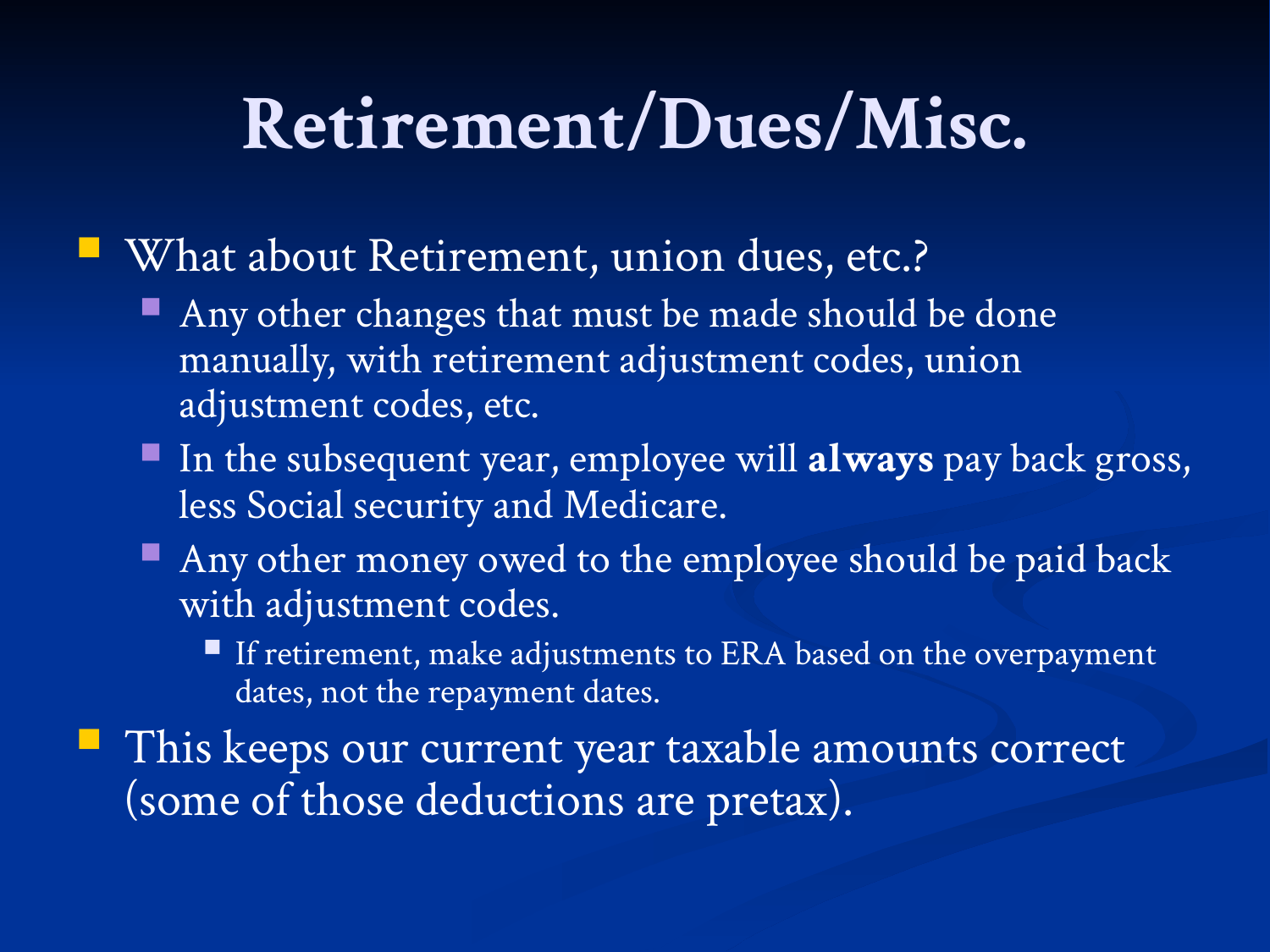

# Retirement/Dues/Misc.
What about Retirement, union dues, etc.?
Any other changes that must be made should be done manually, with retirement adjustment codes, union adjustment codes, etc.
In the subsequent year, employee will always pay back gross, less Social security and Medicare.
Any other money owed to the employee should be paid back with adjustment codes.
If retirement, make adjustments to ERA based on the overpayment dates, not the repayment dates.
This keeps our current year taxable amounts correct (some of those deductions are pretax).